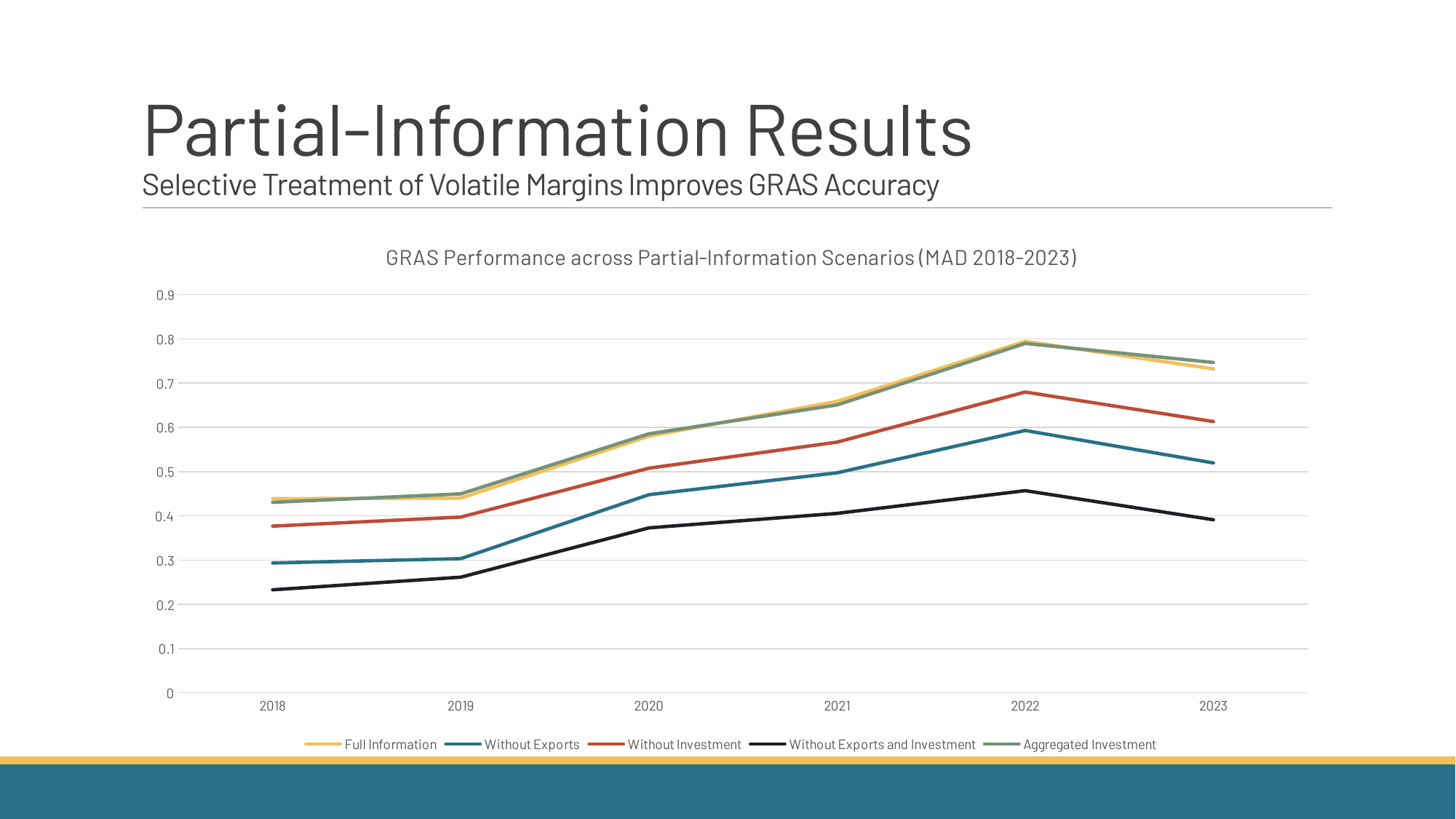

# Partial-Information Results Selective Treatment of Volatile Margins Improves GRAS Accuracy

### Chart: GRAS Performance across Partial-Information Scenarios (MAD 2018-2023)

| Category | Full Information | Without Exports | Without Investment | Without Exports and Investment | Aggregated Investment |
|---|---|---|---|---|---|
| 2018 | 0.4386617932853712 | 0.2934521780309682 | 0.3766813920403744 | 0.23286480444068924 | 0.43053871140970196 |
| 2019 | 0.44012375349273875 | 0.3032237070393611 | 0.39718217076673257 | 0.26141881048821397 | 0.4496976511642671 |
| 2020 | 0.5802159515694608 | 0.44779481483517336 | 0.5077752258745271 | 0.37285999870631054 | 0.5854545232430367 |
| 2021 | 0.6587877096277535 | 0.49723617350956656 | 0.5666283355971178 | 0.40552866856364955 | 0.65063193618433 |
| 2022 | 0.7944416588121455 | 0.5929676802144476 | 0.6798532210960871 | 0.45686520625452176 | 0.7896830836705052 |
| 2023 | 0.7321515490664144 | 0.519559823715771 | 0.6131329619313358 | 0.3910360751635489 | 0.7466669231420722 |